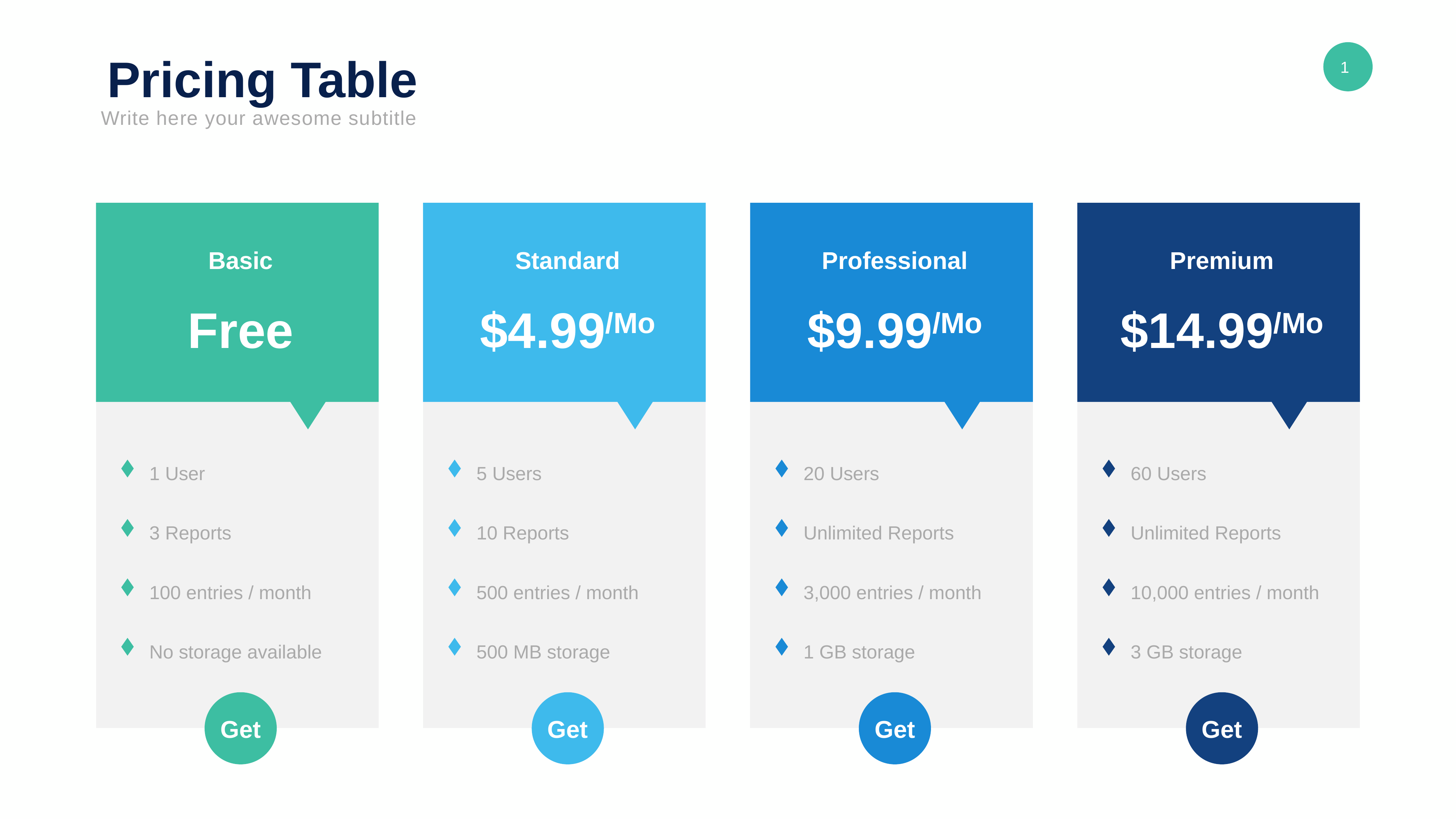

Pricing Table
Write here your awesome subtitle

Basic
Standard
Professional
Premium
Free
$4.99/Mo
$9.99/Mo
$14.99/Mo

1 User
5 Users
20 Users
60 Users

3 Reports
10 Reports
Unlimited Reports
Unlimited Reports

100 entries / month
500 entries / month
3,000 entries / month
10,000 entries / month

No storage available
500 MB storage
1 GB storage
3 GB storage

Get
Get
Get
Get